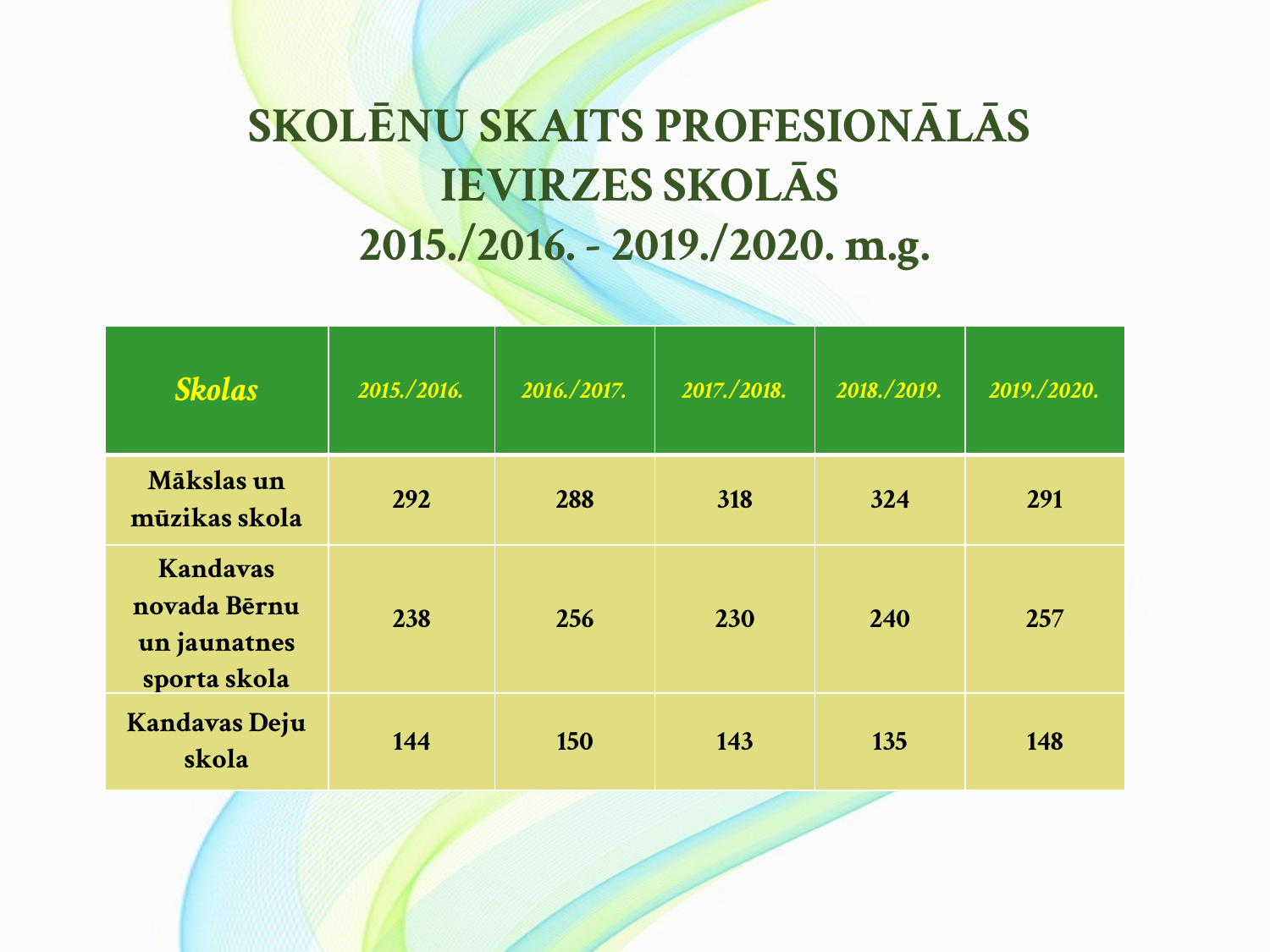

SKOLĒNU SKAITS PROFESIONĀLĀS
IEVIRZES SKOLĀS
2015./2016. - 2019./2020. m.g.
| Skolas | 2015./2016. | 2016./2017. | 2017./2018. | 2018./2019. | 2019./2020. |
| --- | --- | --- | --- | --- | --- |
| Mākslas un mūzikas skola | 292 | 288 | 318 | 324 | 291 |
| Kandavas novada Bērnu un jaunatnes sporta skola | 238 | 256 | 230 | 240 | 257 |
| Kandavas Deju skola | 144 | 150 | 143 | 135 | 148 |